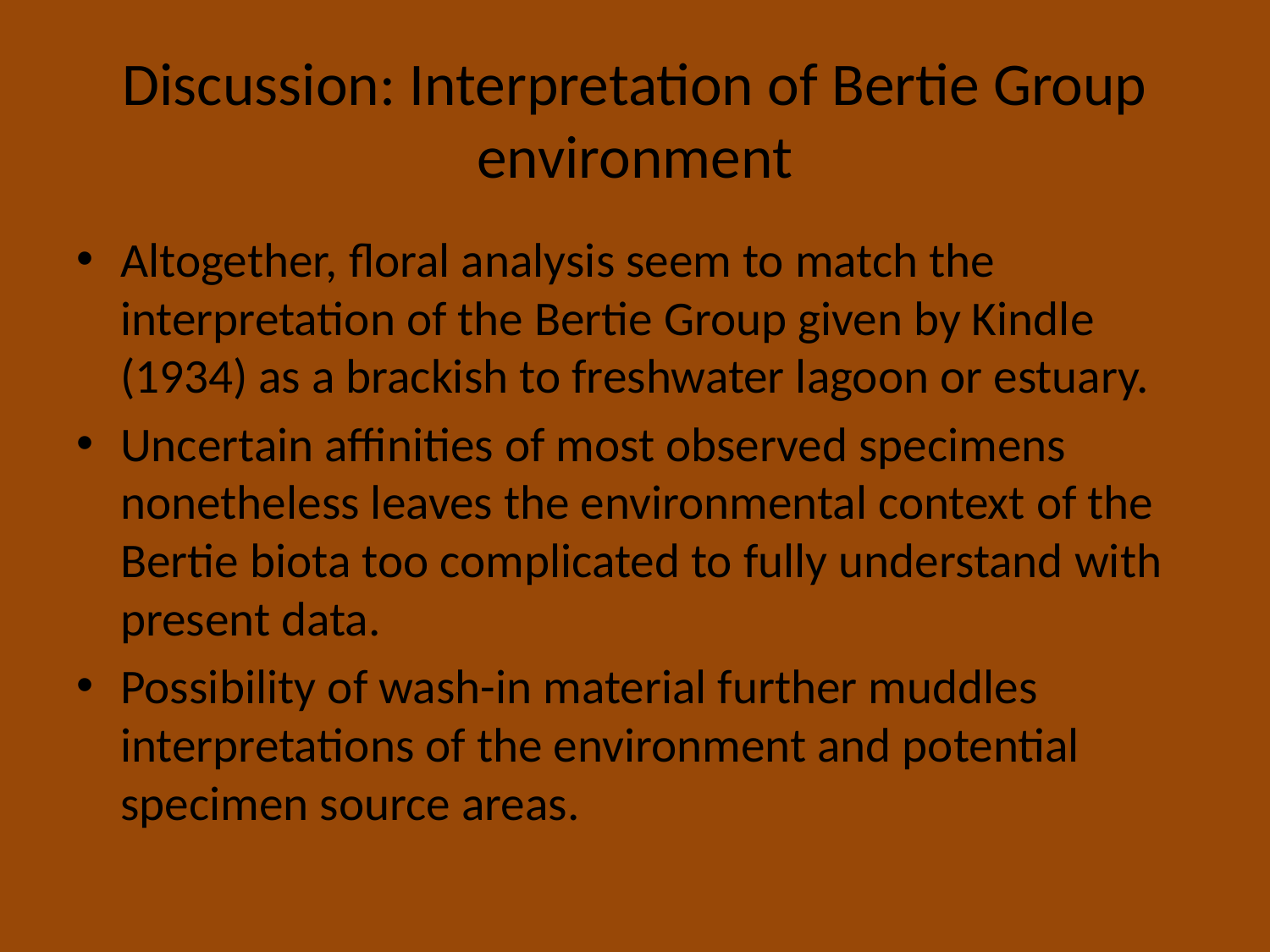

# Discussion: Interpretation of Bertie Group environment
Altogether, floral analysis seem to match the interpretation of the Bertie Group given by Kindle (1934) as a brackish to freshwater lagoon or estuary.
Uncertain affinities of most observed specimens nonetheless leaves the environmental context of the Bertie biota too complicated to fully understand with present data.
Possibility of wash-in material further muddles interpretations of the environment and potential specimen source areas.